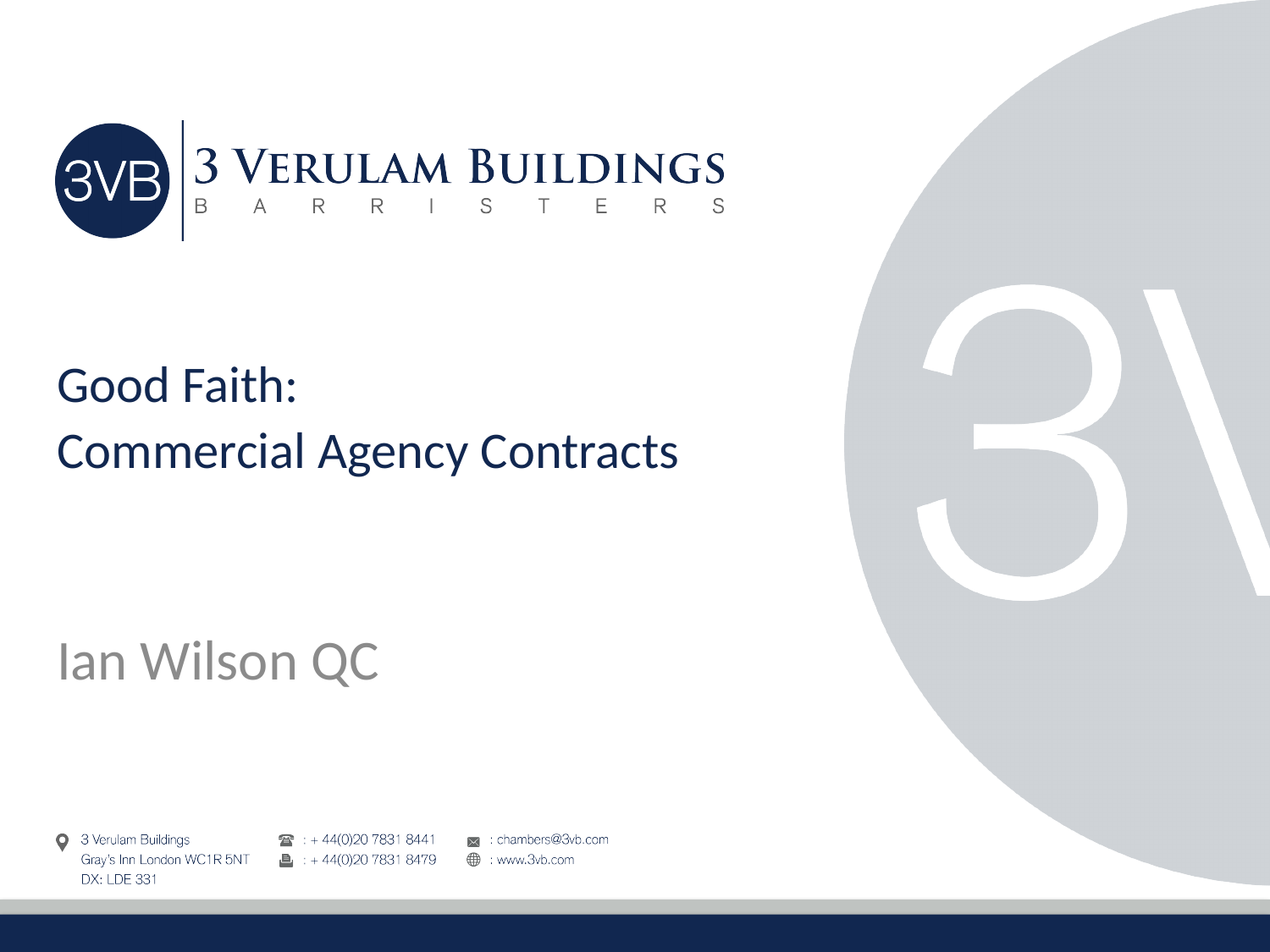

# Good Faith: Commercial Agency Contracts

Ian Wilson QC